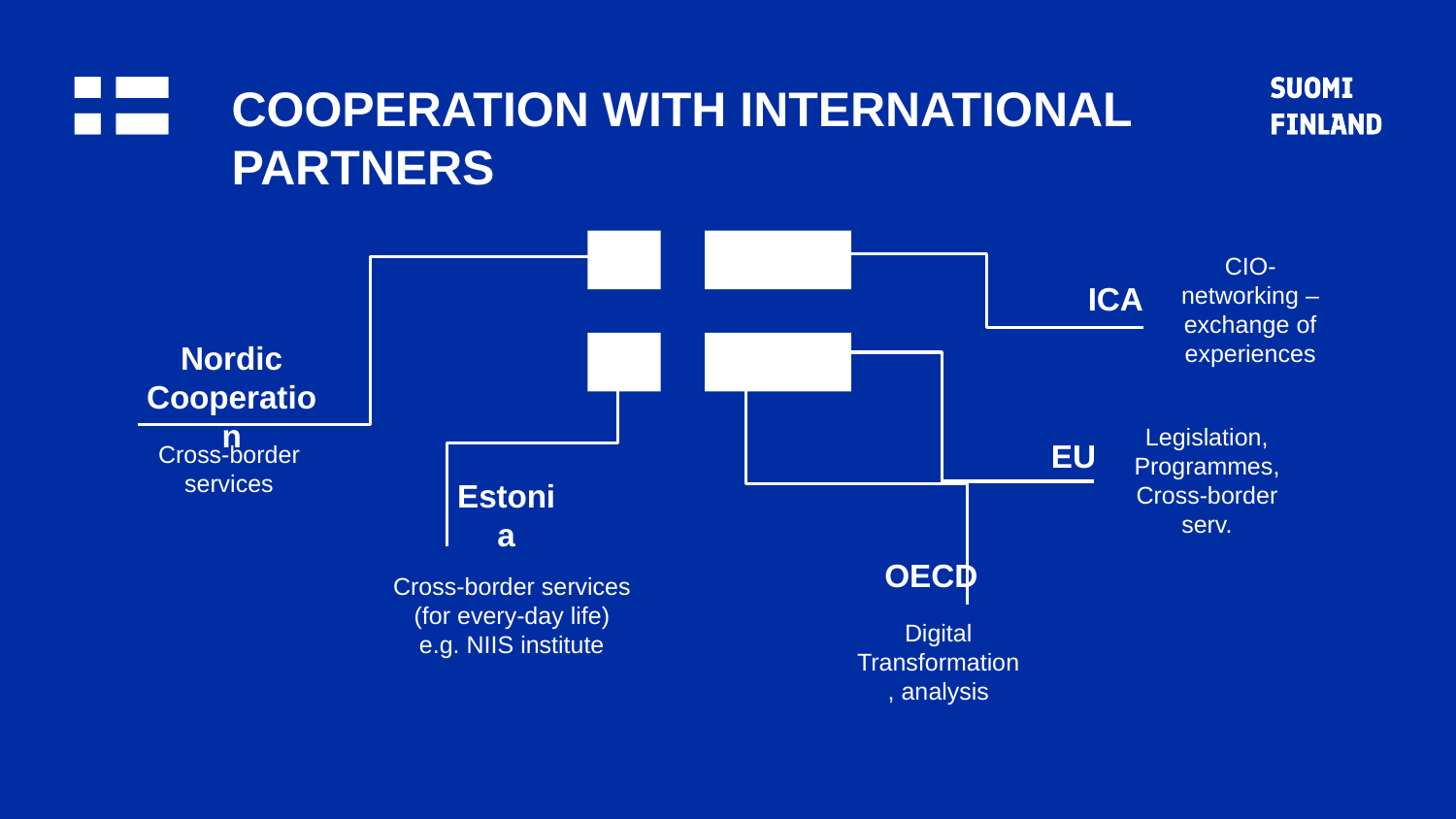

COOPERATION WITH INTERNATIONAL PARTNERS

CIO-networking – exchange of experiences
ICA
Nordic Cooperation

EU
Cross-border services
Legislation, Programmes,
Cross-border serv.
Estonia
OECD
Cross-border services (for every-day life) e.g. NIIS institute
Digital Transformation, analysis